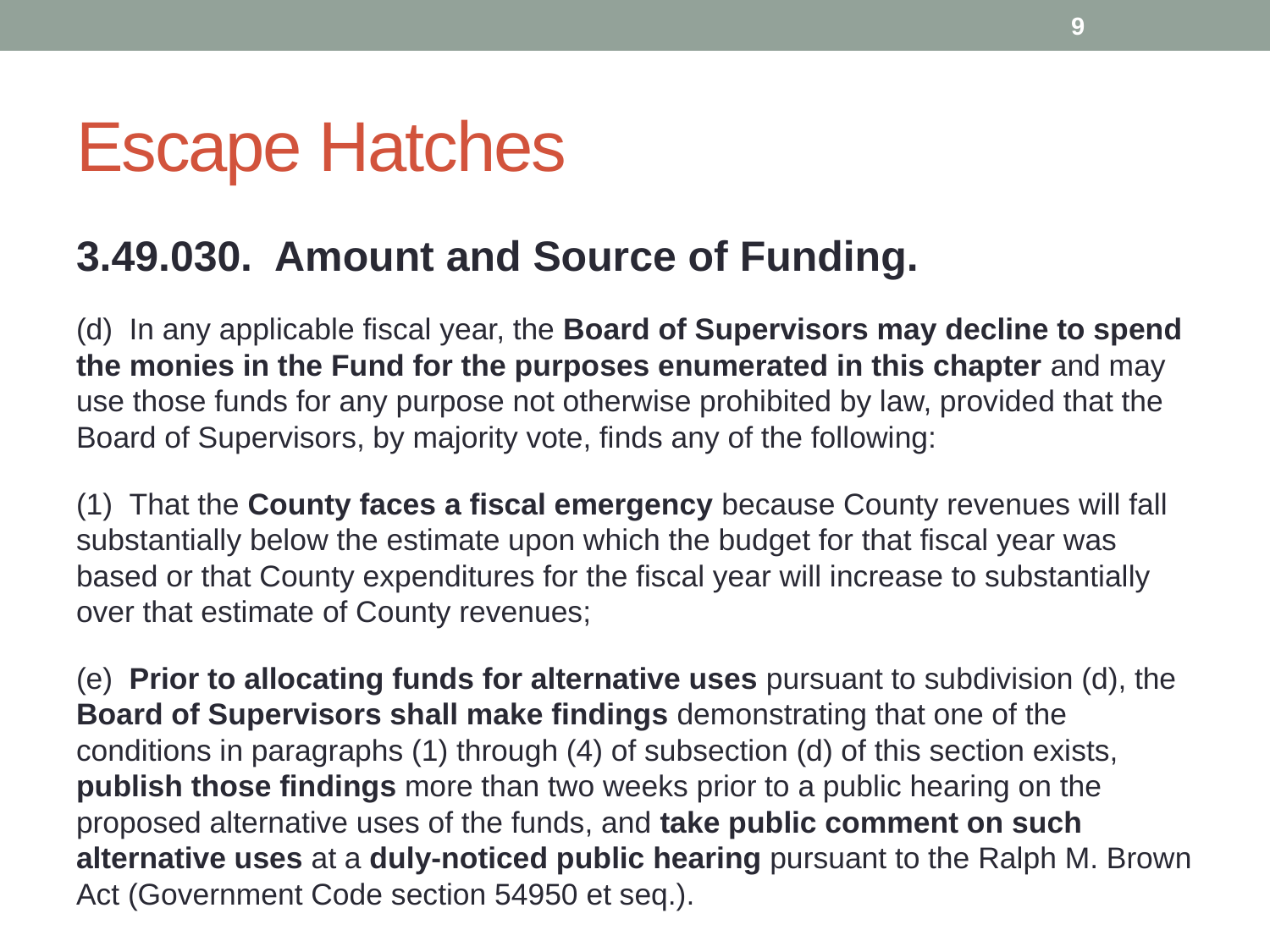

9
# Escape Hatches
3.49.030.  Amount and Source of Funding.

(d)  In any applicable fiscal year, the Board of Supervisors may decline to spend the monies in the Fund for the purposes enumerated in this chapter and may use those funds for any purpose not otherwise prohibited by law, provided that the Board of Supervisors, by majority vote, finds any of the following:

(1)  That the County faces a fiscal emergency because County revenues will fall substantially below the estimate upon which the budget for that fiscal year was based or that County expenditures for the fiscal year will increase to substantially over that estimate of County revenues;

(e)  Prior to allocating funds for alternative uses pursuant to subdivision (d), the Board of Supervisors shall make findings demonstrating that one of the conditions in paragraphs (1) through (4) of subsection (d) of this section exists, publish those findings more than two weeks prior to a public hearing on the proposed alternative uses of the funds, and take public comment on such alternative uses at a duly-noticed public hearing pursuant to the Ralph M. Brown Act (Government Code section 54950 et seq.).